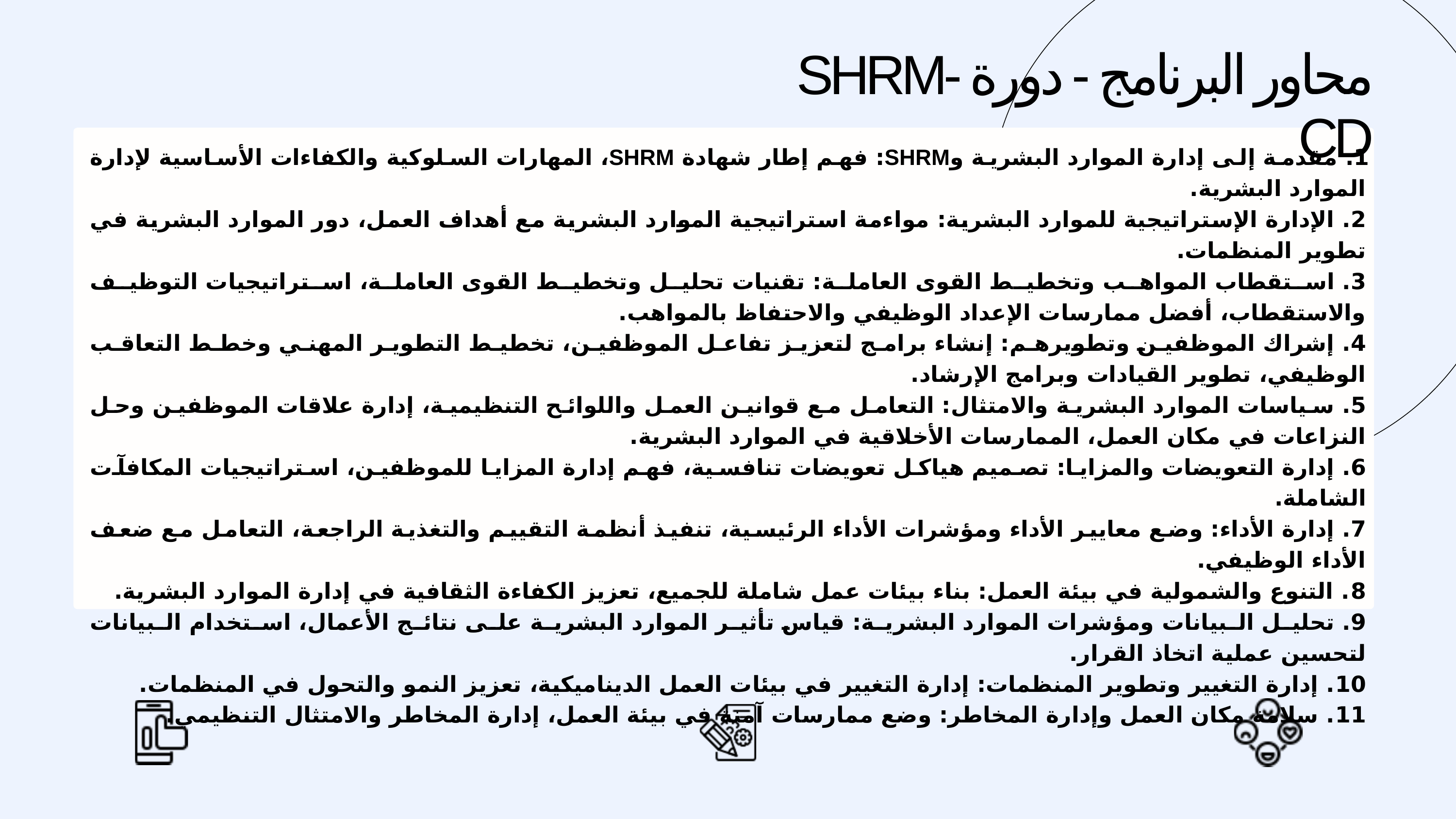

محاور البرنامج - دورة SHRM-CD

1. مقدمة إلى إدارة الموارد البشرية وSHRM: فهم إطار شهادة SHRM، المهارات السلوكية والكفاءات الأساسية لإدارة الموارد البشرية.
2. الإدارة الإستراتيجية للموارد البشرية: مواءمة استراتيجية الموارد البشرية مع أهداف العمل، دور الموارد البشرية في تطوير المنظمات.
3. استقطاب المواهب وتخطيط القوى العاملة: تقنيات تحليل وتخطيط القوى العاملة، استراتيجيات التوظيف والاستقطاب، أفضل ممارسات الإعداد الوظيفي والاحتفاظ بالمواهب.
4. إشراك الموظفين وتطويرهم: إنشاء برامج لتعزيز تفاعل الموظفين، تخطيط التطوير المهني وخطط التعاقب الوظيفي، تطوير القيادات وبرامج الإرشاد.
5. سياسات الموارد البشرية والامتثال: التعامل مع قوانين العمل واللوائح التنظيمية، إدارة علاقات الموظفين وحل النزاعات في مكان العمل، الممارسات الأخلاقية في الموارد البشرية.
6. إدارة التعويضات والمزايا: تصميم هياكل تعويضات تنافسية، فهم إدارة المزايا للموظفين، استراتيجيات المكافآت الشاملة.
7. إدارة الأداء: وضع معايير الأداء ومؤشرات الأداء الرئيسية، تنفيذ أنظمة التقييم والتغذية الراجعة، التعامل مع ضعف الأداء الوظيفي.
8. التنوع والشمولية في بيئة العمل: بناء بيئات عمل شاملة للجميع، تعزيز الكفاءة الثقافية في إدارة الموارد البشرية.
9. تحليل البيانات ومؤشرات الموارد البشرية: قياس تأثير الموارد البشرية على نتائج الأعمال، استخدام البيانات لتحسين عملية اتخاذ القرار.
10. إدارة التغيير وتطوير المنظمات: إدارة التغيير في بيئات العمل الديناميكية، تعزيز النمو والتحول في المنظمات.
11. سلامة مكان العمل وإدارة المخاطر: وضع ممارسات آمنة في بيئة العمل، إدارة المخاطر والامتثال التنظيمي.